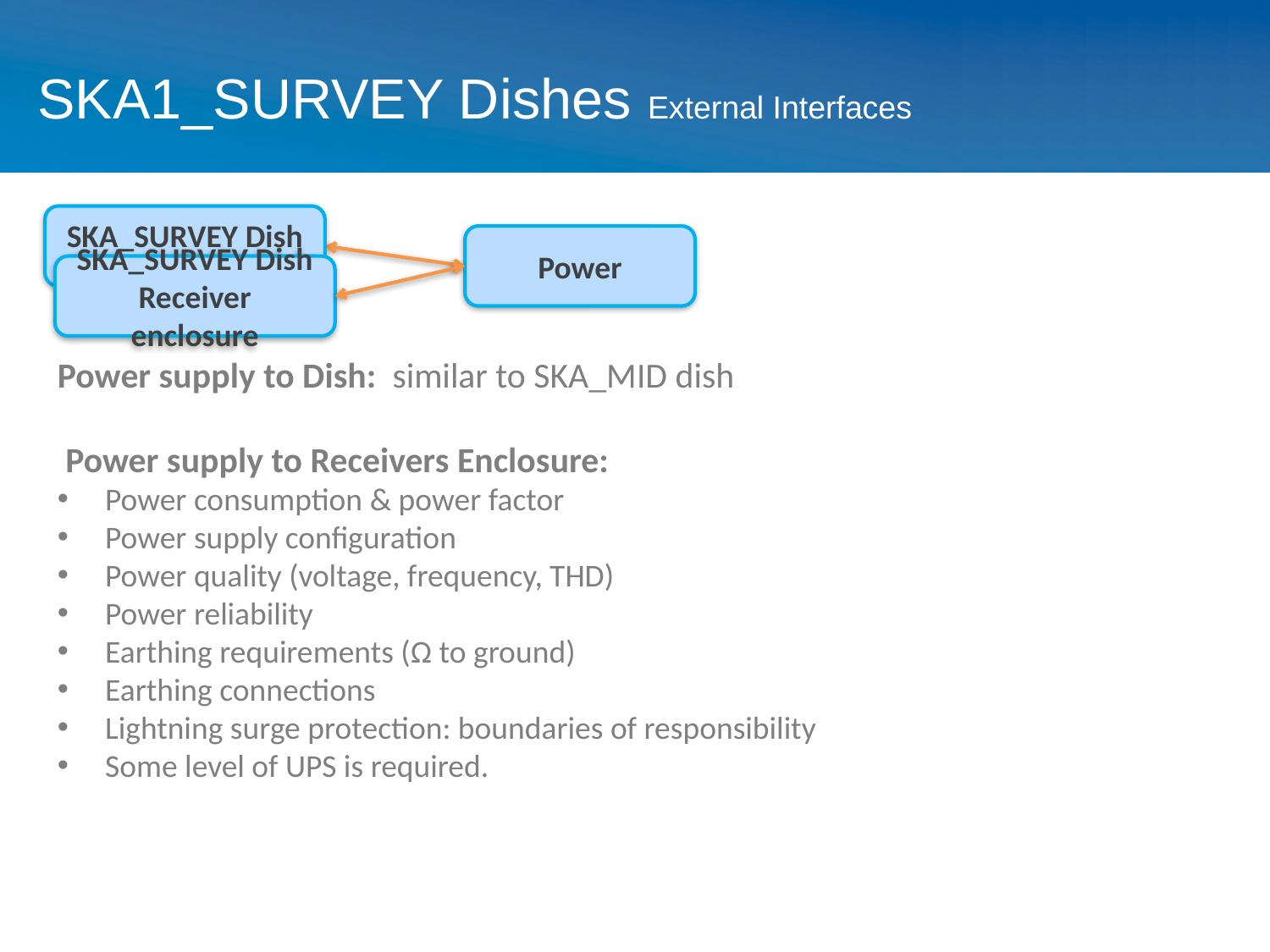

# SKA1_SURVEY Dishes External Interfaces
SKA_SURVEY Dish
Power
SKA_SURVEY Dish Receiver enclosure
Power supply to Dish:  similar to SKA_MID dish

 Power supply to Receivers Enclosure:
Power consumption & power factor
Power supply configuration
Power quality (voltage, frequency, THD)
Power reliability
Earthing requirements (Ω to ground)
Earthing connections
Lightning surge protection: boundaries of responsibility
Some level of UPS is required.